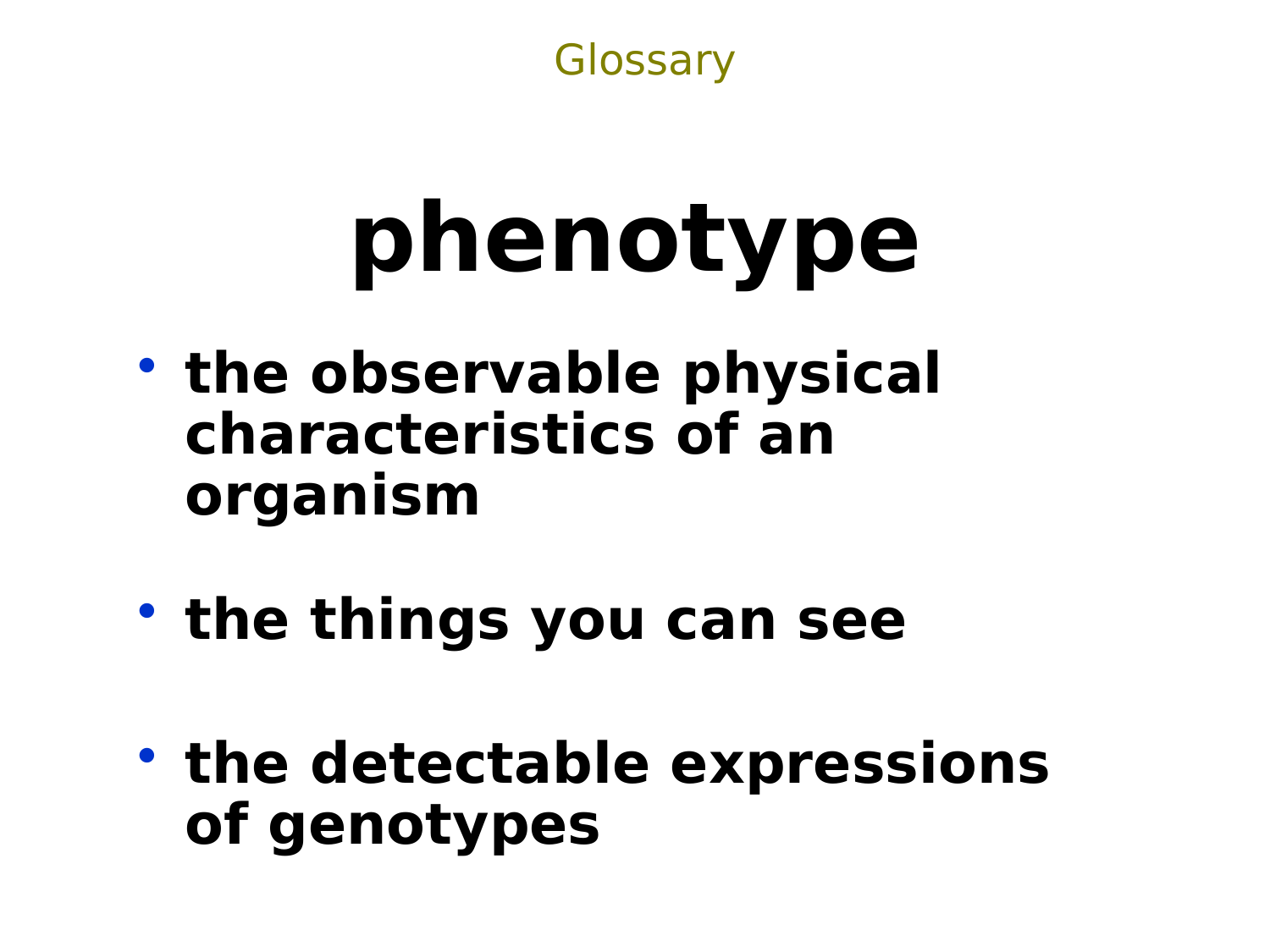

Glossary
phenotype
the observable physical characteristics of an organism

the things you can see

the detectable expressions of genotypes